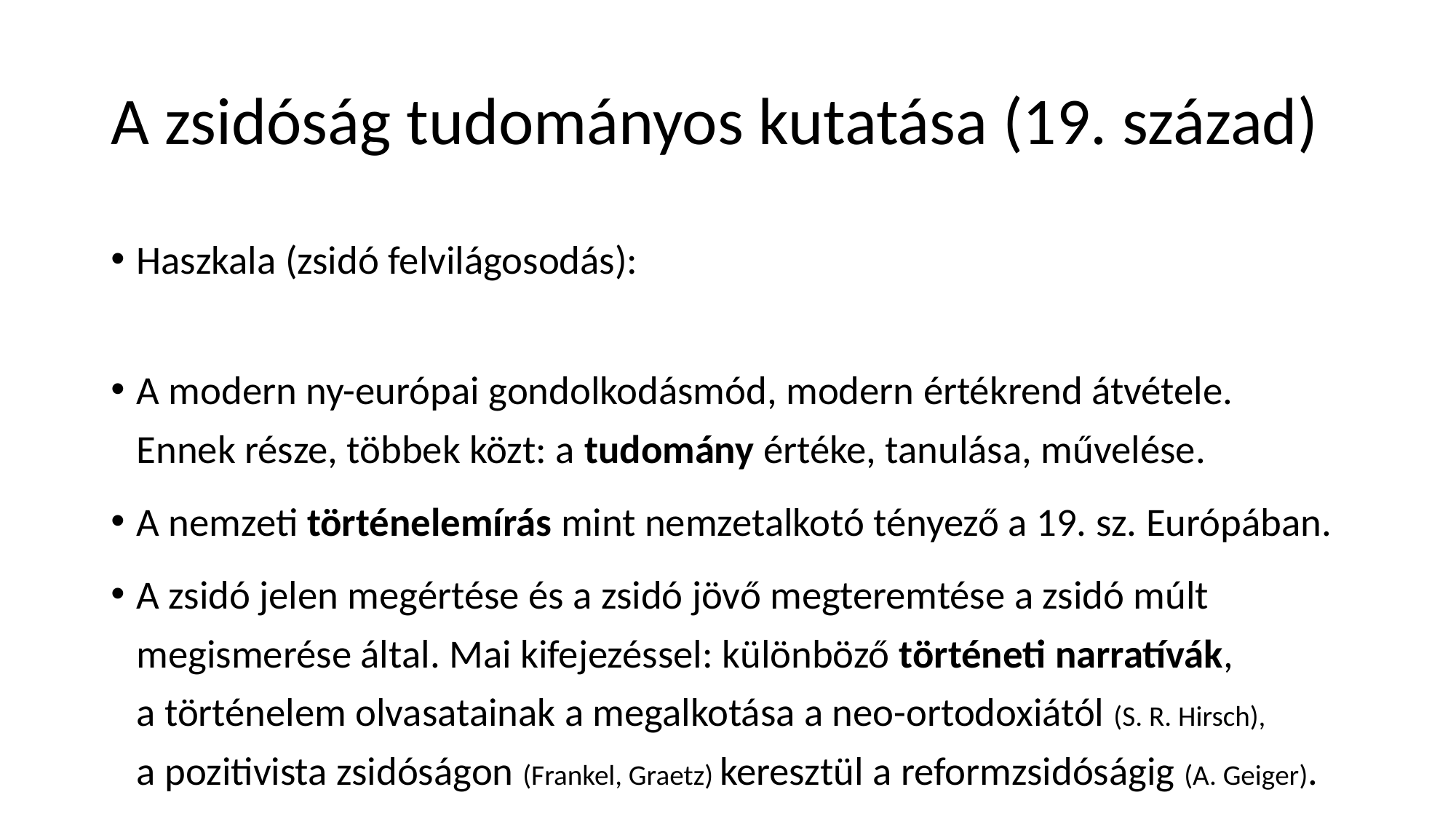

# A zsidóság tudományos kutatása (19. század)
Haszkala (zsidó felvilágosodás):

A modern ny-európai gondolkodásmód, modern értékrend átvétele.
Ennek része, többek közt: a tudomány értéke, tanulása, művelése.
A nemzeti történelemírás mint nemzetalkotó tényező a 19. sz. Európában.
A zsidó jelen megértése és a zsidó jövő megteremtése a zsidó múlt megismerése által. Mai kifejezéssel: különböző történeti narratívák,
a történelem olvasatainak a megalkotása a neo-ortodoxiától (S. R. Hirsch),
a pozitivista zsidóságon (Frankel, Graetz) keresztül a reformzsidóságig (A. Geiger).